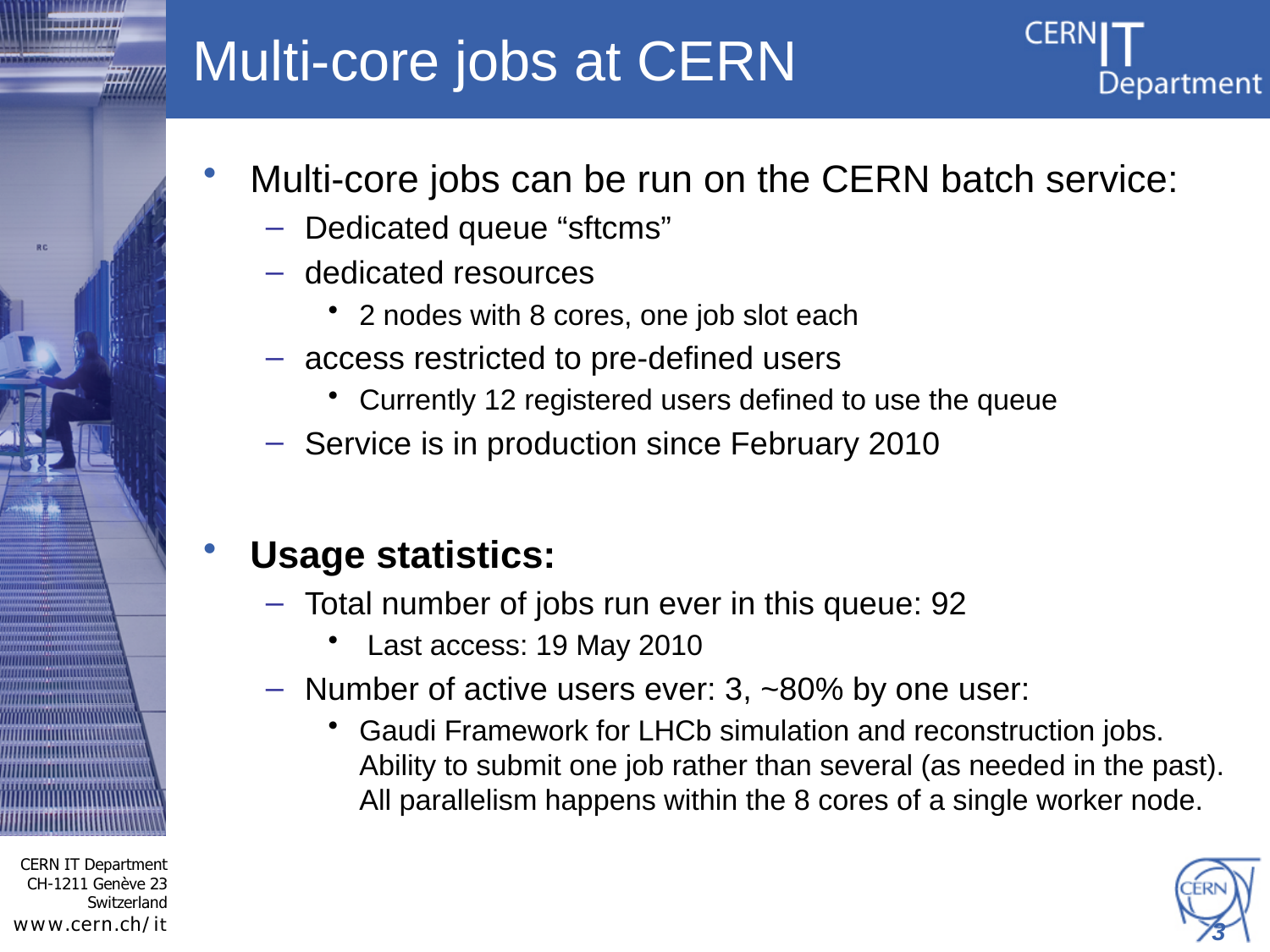

# Multi-core jobs at CERN
Multi-core jobs can be run on the CERN batch service:
Dedicated queue “sftcms”
dedicated resources
2 nodes with 8 cores, one job slot each
access restricted to pre-defined users
Currently 12 registered users defined to use the queue
Service is in production since February 2010

Usage statistics:
Total number of jobs run ever in this queue: 92
 Last access: 19 May 2010
Number of active users ever: 3, ~80% by one user:
Gaudi Framework for LHCb simulation and reconstruction jobs. Ability to submit one job rather than several (as needed in the past). All parallelism happens within the 8 cores of a single worker node.

3